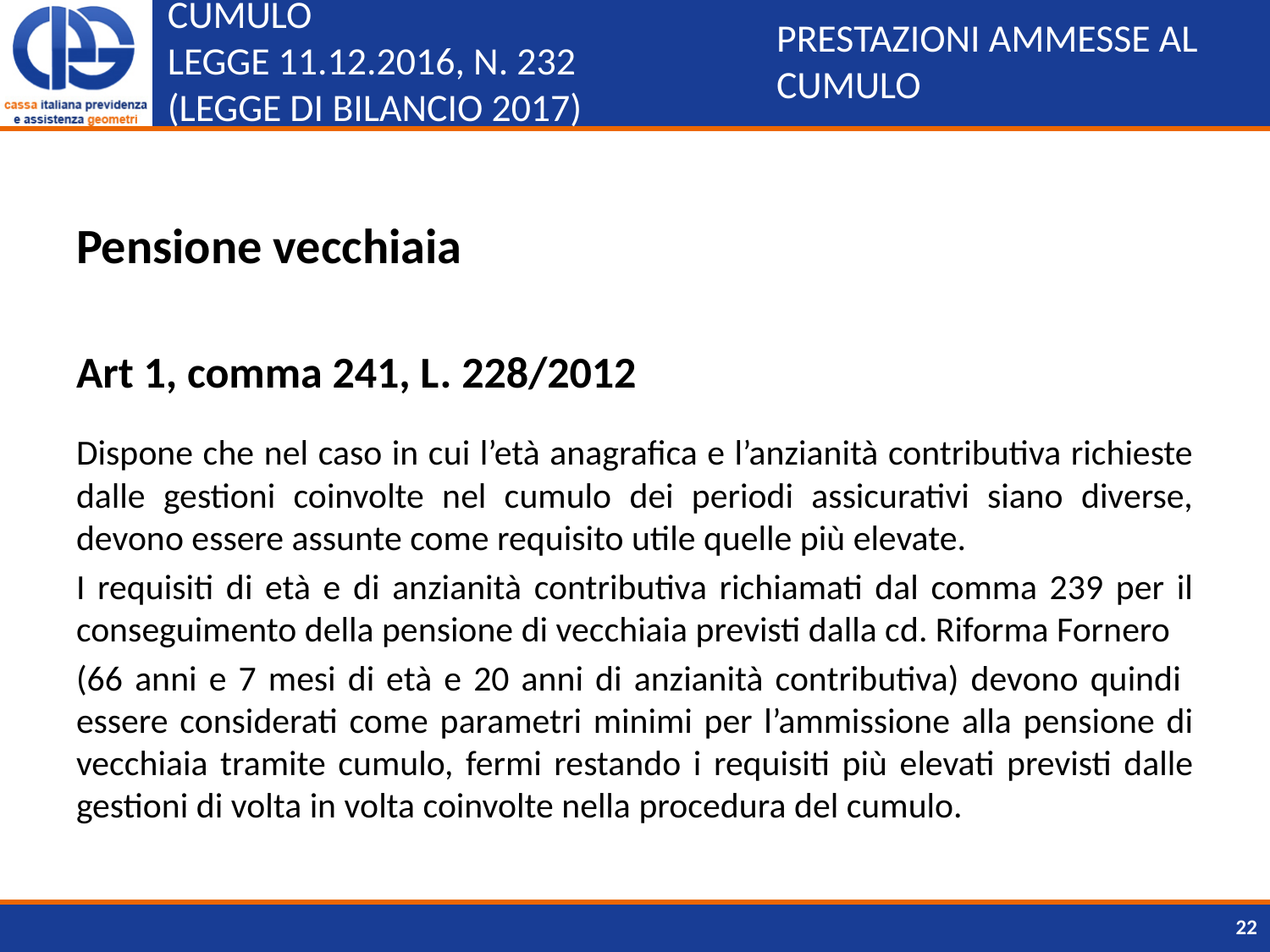

# CUMULO LEGGE 11.12.2016, N. 232 (LEGGE DI BILANCIO 2017)
PRESTAZIONI AMMESSE AL CUMULO
Pensione vecchiaia

Art 1, comma 241, L. 228/2012

Dispone che nel caso in cui l’età anagrafica e l’anzianità contributiva richieste dalle gestioni coinvolte nel cumulo dei periodi assicurativi siano diverse, devono essere assunte come requisito utile quelle più elevate.
I requisiti di età e di anzianità contributiva richiamati dal comma 239 per il conseguimento della pensione di vecchiaia previsti dalla cd. Riforma Fornero
(66 anni e 7 mesi di età e 20 anni di anzianità contributiva) devono quindi  essere considerati come parametri minimi per l’ammissione alla pensione di vecchiaia tramite cumulo, fermi restando i requisiti più elevati previsti dalle gestioni di volta in volta coinvolte nella procedura del cumulo.

22